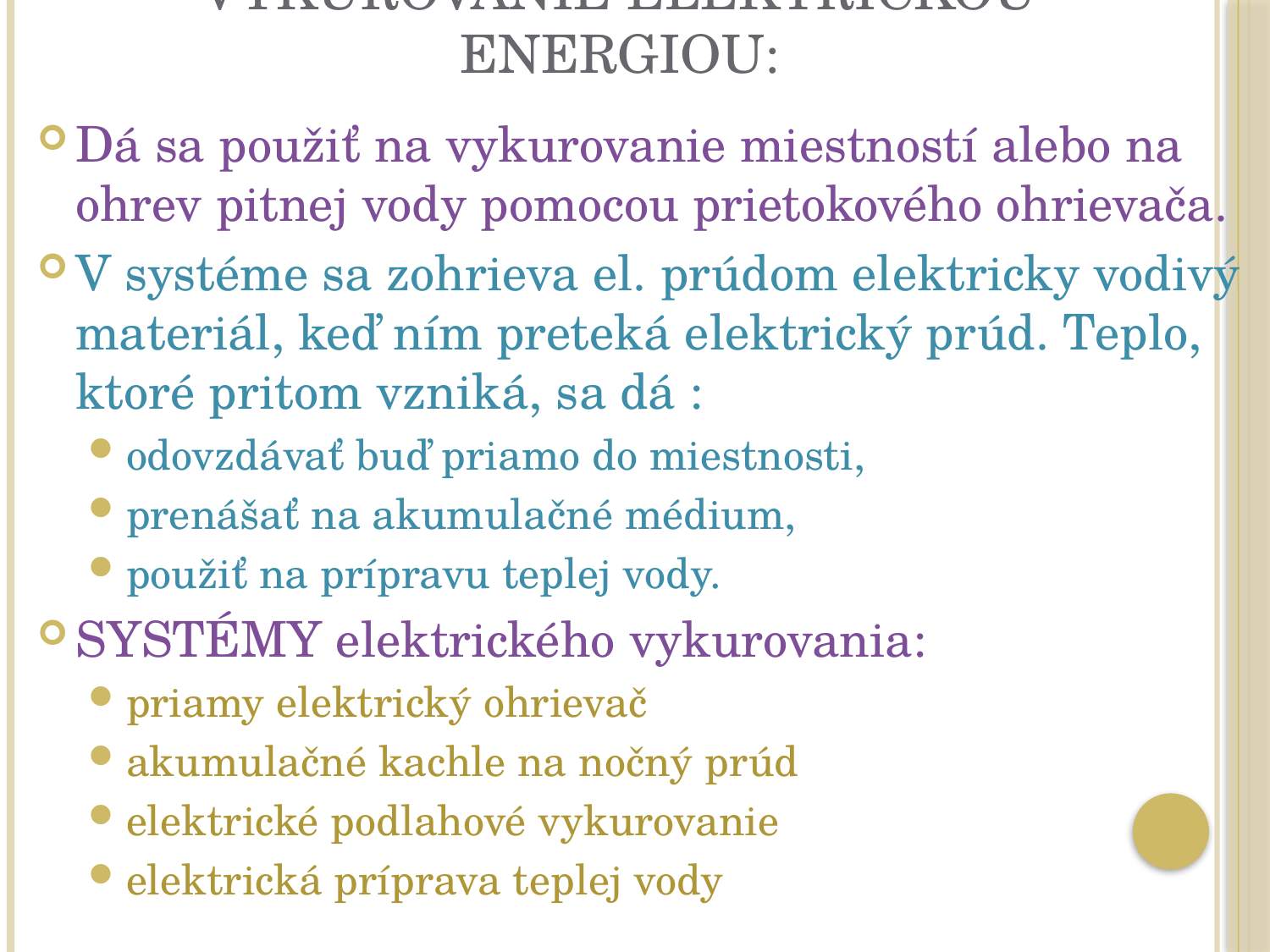

# Vykurovanie elektrickou energiou:
Dá sa použiť na vykurovanie miestností alebo na ohrev pitnej vody pomocou prietokového ohrievača.
V systéme sa zohrieva el. prúdom elektricky vodivý materiál, keď ním preteká elektrický prúd. Teplo, ktoré pritom vzniká, sa dá :
odovzdávať buď priamo do miestnosti,
prenášať na akumulačné médium,
použiť na prípravu teplej vody.
SYSTÉMY elektrického vykurovania:
priamy elektrický ohrievač
akumulačné kachle na nočný prúd
elektrické podlahové vykurovanie
elektrická príprava teplej vody